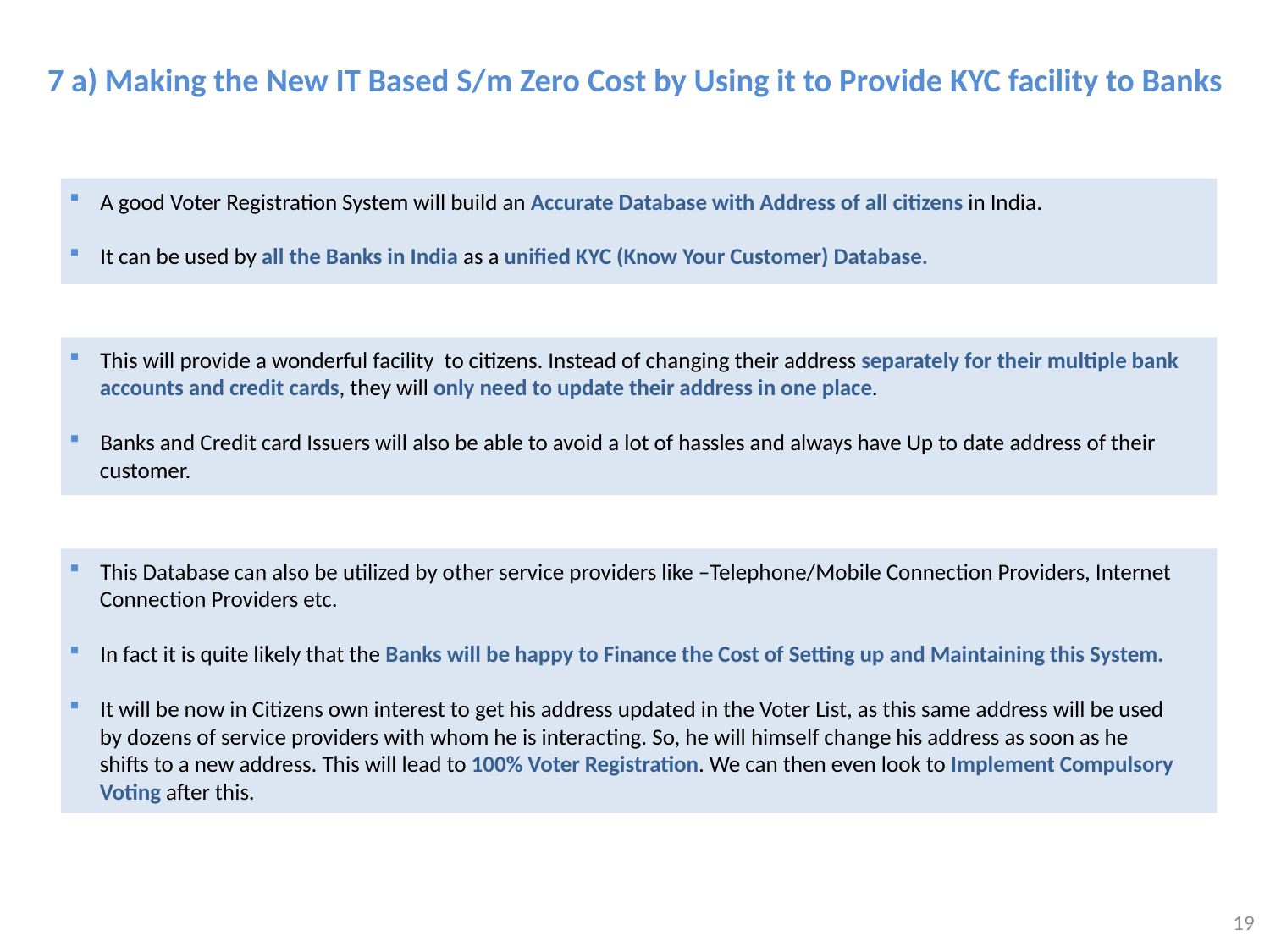

7 a) Making the New IT Based S/m Zero Cost by Using it to Provide KYC facility to Banks
    A good Voter Registration System will build an Accurate Database with Address of all citizens in India.

    It can be used by all the Banks in India as a unified KYC (Know Your Customer) Database.
    This will provide a wonderful facility  to citizens. Instead of changing their address separately for their multiple bank
      accounts and credit cards, they will only need to update their address in one place.

    Banks and Credit card Issuers will also be able to avoid a lot of hassles and always have Up to date address of their
      customer.
    This Database can also be utilized by other service providers like –Telephone/Mobile Connection Providers, Internet
      Connection Providers etc.

    In fact it is quite likely that the Banks will be happy to Finance the Cost of Setting up and Maintaining this System.

    It will be now in Citizens own interest to get his address updated in the Voter List, as this same address will be used
      by dozens of service providers with whom he is interacting. So, he will himself change his address as soon as he
      shifts to a new address. This will lead to 100% Voter Registration. We can then even look to Implement Compulsory
      Voting after this.
19